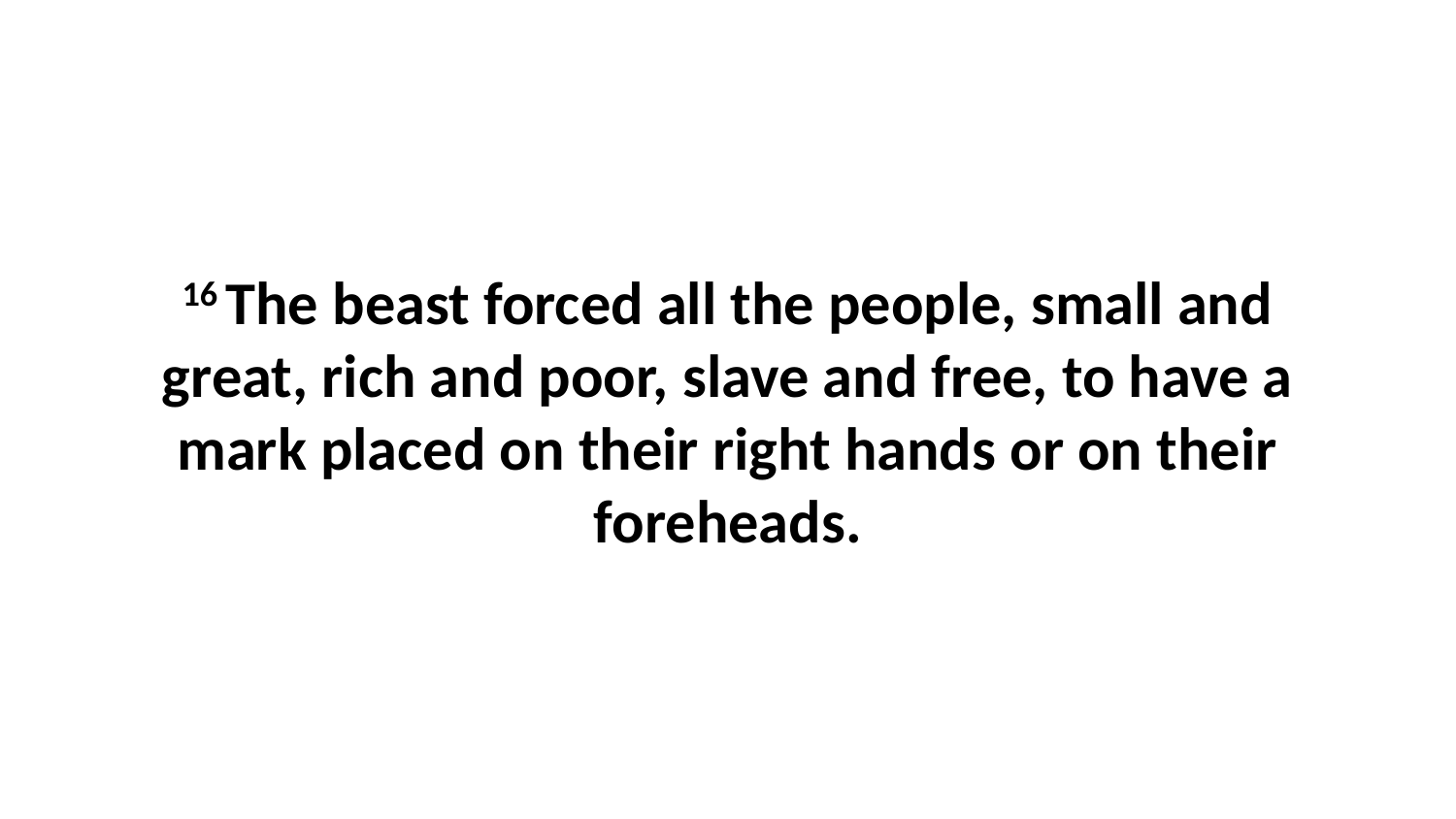

16 The beast forced all the people, small and great, rich and poor, slave and free, to have a mark placed on their right hands or on their foreheads.